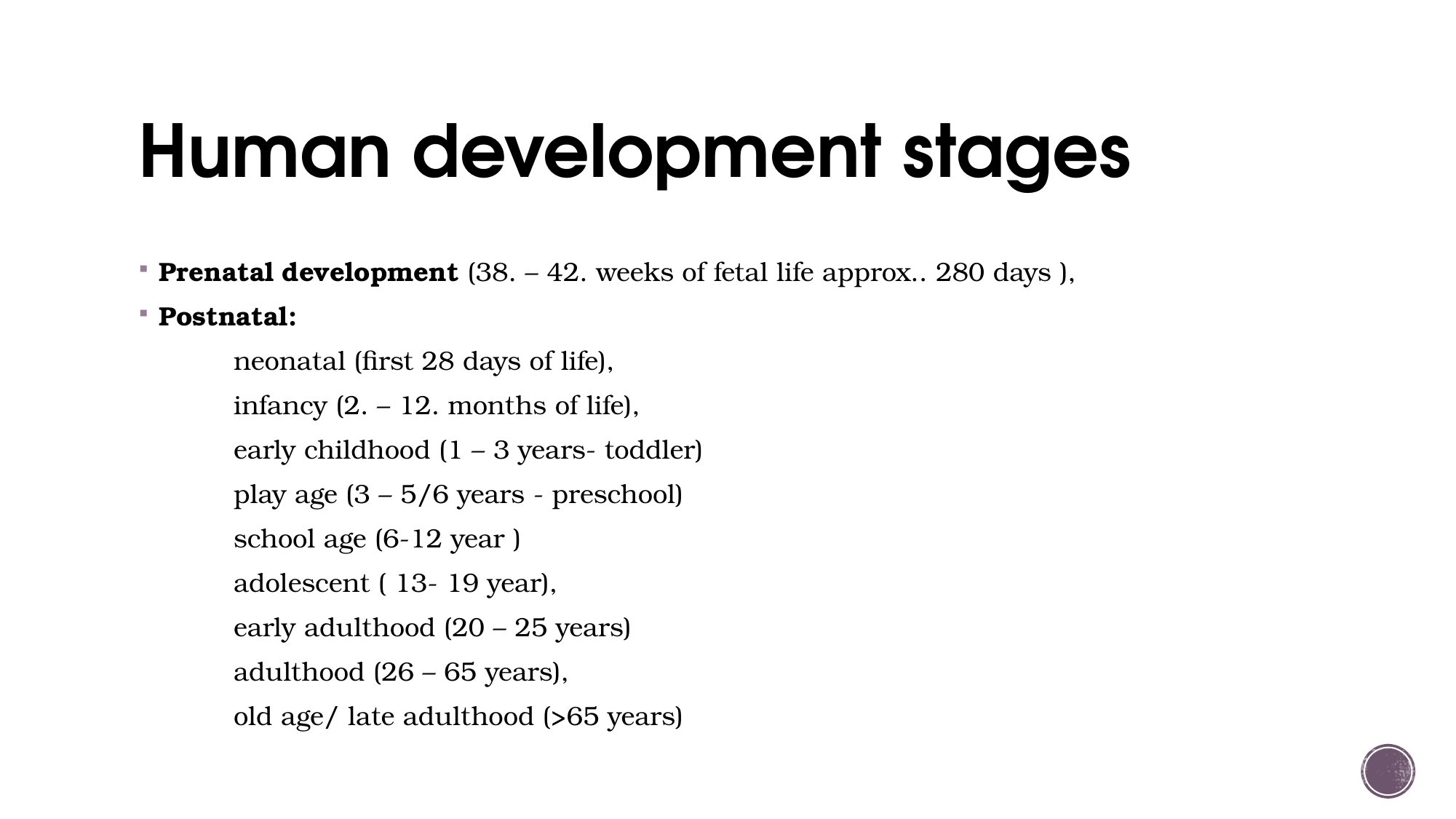

# Human development stages
Prenatal development (38. – 42. weeks of fetal life approx.. 280 days ),
Postnatal:
	neonatal (first 28 days of life),
	infancy (2. – 12. months of life),
	early childhood (1 – 3 years- toddler)
	play age (3 – 5/6 years - preschool)
	school age (6-12 year )
	adolescent ( 13- 19 year),
	early adulthood (20 – 25 years)
	adulthood (26 – 65 years),
	old age/ late adulthood (>65 years)